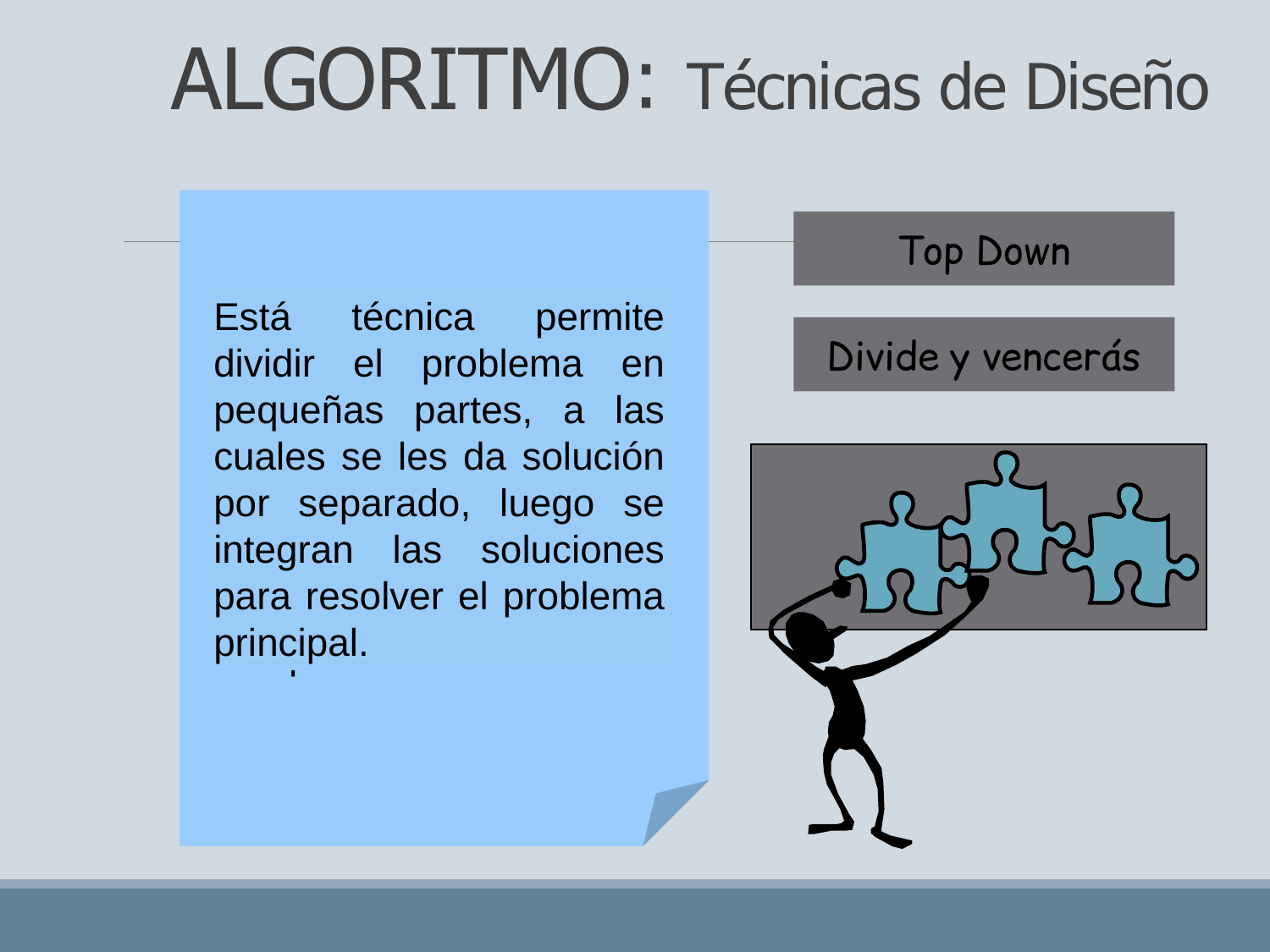

# ALGORITMO: Técnicas de Diseño

Top Down
Está técnica permite dividir el problema en pequeñas partes, a las cuales se les da solución por separado, luego se integran las soluciones para resolver el problema principal.
Es una técnica de diseño descendente donde se realiza un refinamiento sucesivo, que permite darle una organización a las instrucciones, en forma de módulos o bloques.
Divide y vencerás